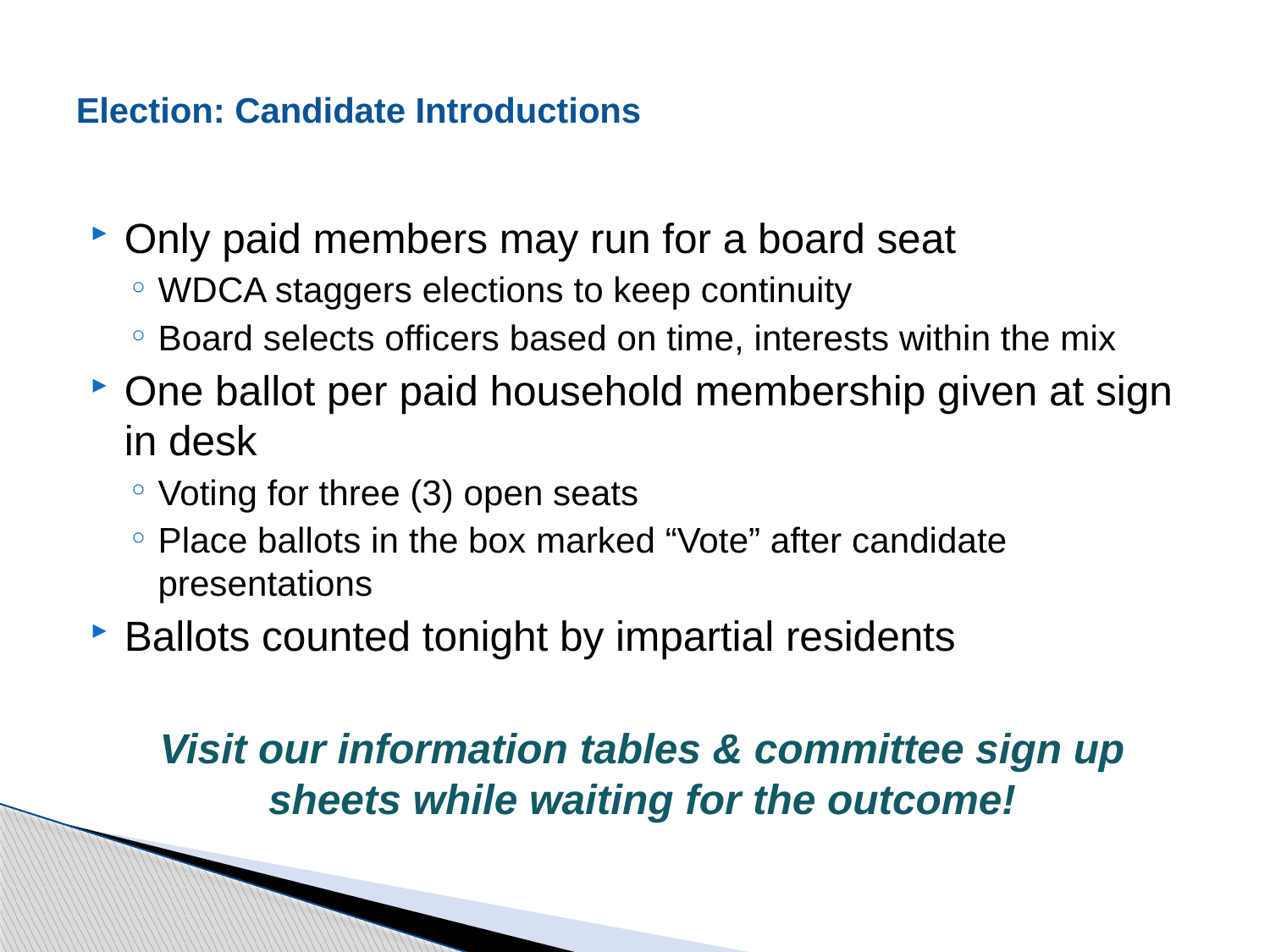

# Election: Candidate Introductions
Only paid members may run for a board seat
WDCA staggers elections to keep continuity
Board selects officers based on time, interests within the mix
One ballot per paid household membership given at sign in desk
Voting for three (3) open seats
Place ballots in the box marked “Vote” after candidate presentations
Ballots counted tonight by impartial residents

Visit our information tables & committee sign up sheets while waiting for the outcome!